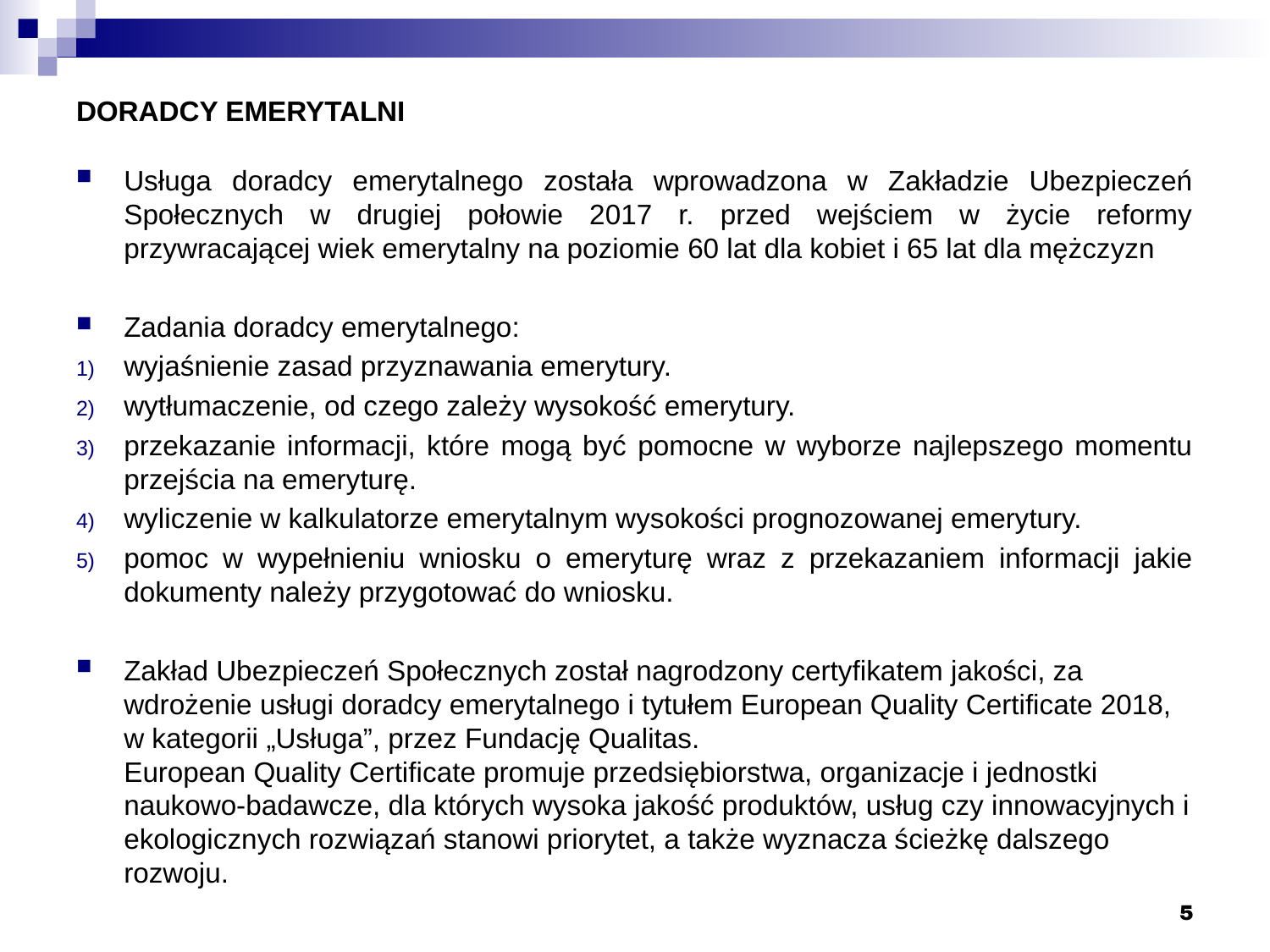

# DORADCY EMERYTALNI
Usługa doradcy emerytalnego została wprowadzona w Zakładzie Ubezpieczeń Społecznych w drugiej połowie 2017 r. przed wejściem w życie reformy przywracającej wiek emerytalny na poziomie 60 lat dla kobiet i 65 lat dla mężczyzn

Zadania doradcy emerytalnego:
wyjaśnienie zasad przyznawania emerytury.
wytłumaczenie, od czego zależy wysokość emerytury.
przekazanie informacji, które mogą być pomocne w wyborze najlepszego momentu przejścia na emeryturę.
wyliczenie w kalkulatorze emerytalnym wysokości prognozowanej emerytury.
pomoc w wypełnieniu wniosku o emeryturę wraz z przekazaniem informacji jakie dokumenty należy przygotować do wniosku.

Zakład Ubezpieczeń Społecznych został nagrodzony certyfikatem jakości, za wdrożenie usługi doradcy emerytalnego i tytułem European Quality Certificate 2018, w kategorii „Usługa”, przez Fundację Qualitas.
European Quality Certificate promuje przedsiębiorstwa, organizacje i jednostki naukowo-badawcze, dla których wysoka jakość produktów, usług czy innowacyjnych i ekologicznych rozwiązań stanowi priorytet, a także wyznacza ścieżkę dalszego rozwoju.

5